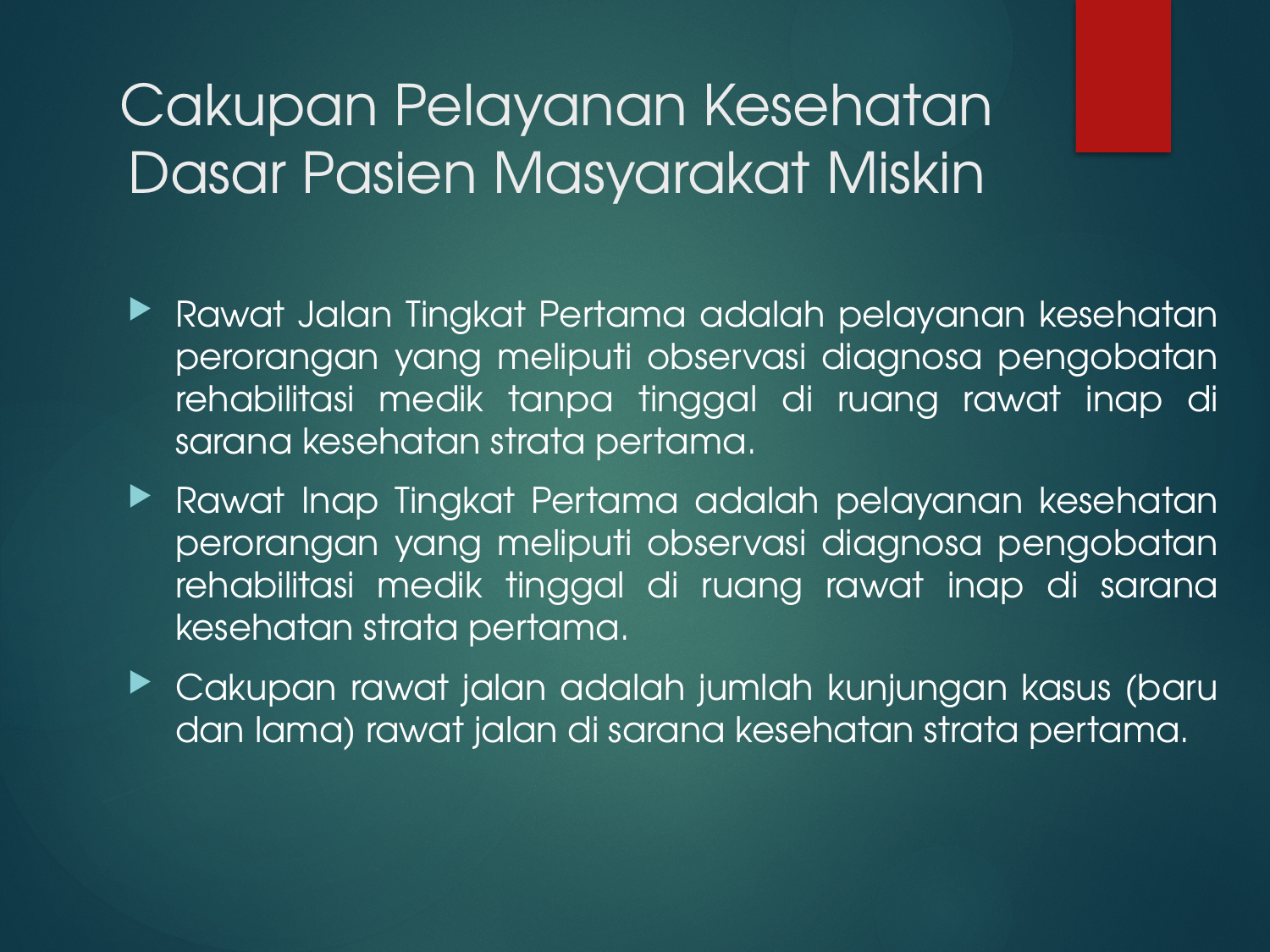

# Cakupan Pelayanan Kesehatan Dasar Pasien Masyarakat Miskin
Rawat Jalan Tingkat Pertama adalah pelayanan kesehatan perorangan yang meliputi observasi diagnosa pengobatan rehabilitasi medik tanpa tinggal di ruang rawat inap di sarana kesehatan strata pertama.
Rawat Inap Tingkat Pertama adalah pelayanan kesehatan perorangan yang meliputi observasi diagnosa pengobatan rehabilitasi medik tinggal di ruang rawat inap di sarana kesehatan strata pertama.
Cakupan rawat jalan adalah jumlah kunjungan kasus (baru dan lama) rawat jalan di sarana kesehatan strata pertama.